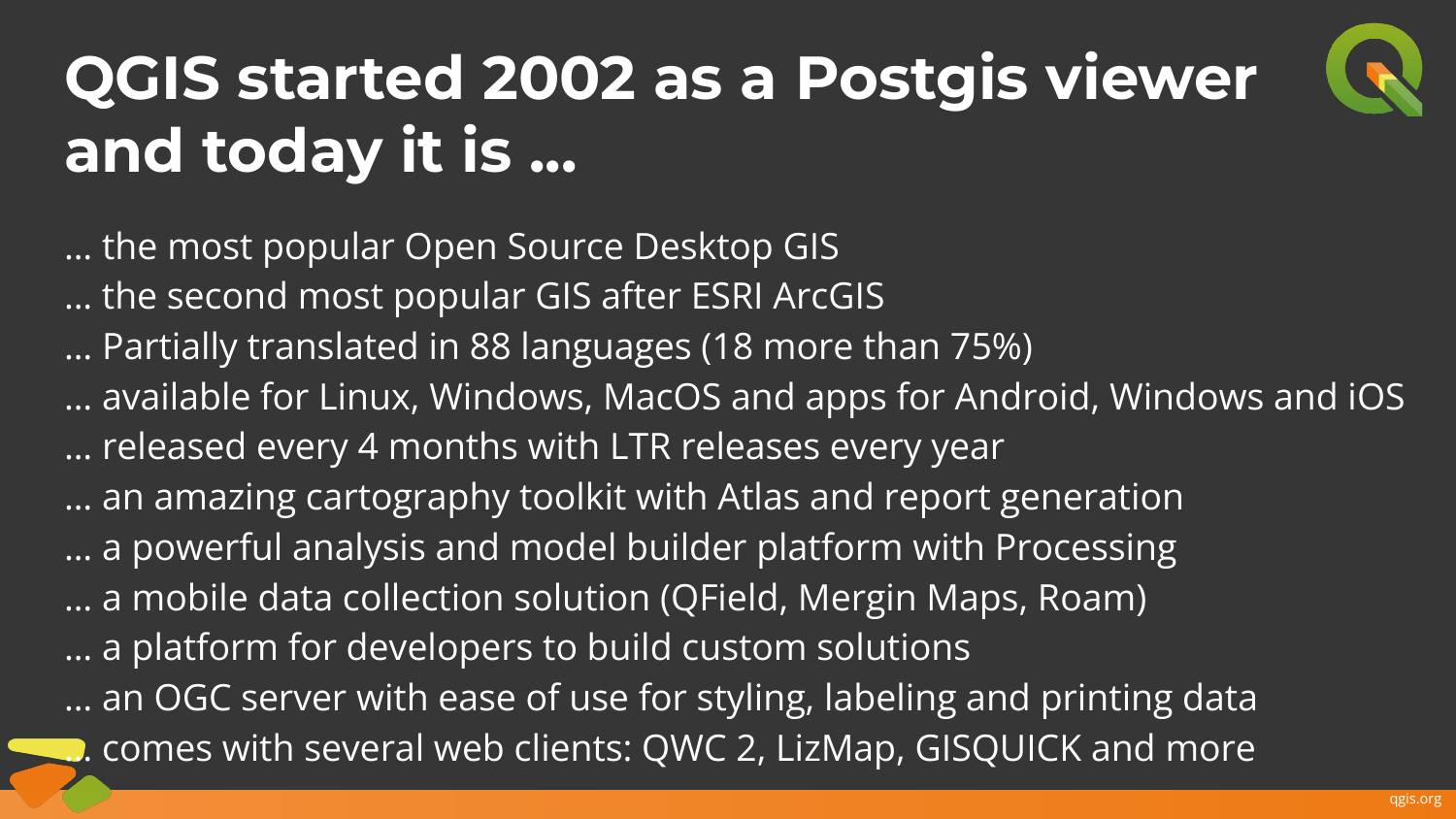

# QGIS started 2002 as a Postgis viewer and today it is ...
… the most popular Open Source Desktop GIS
... the second most popular GIS after ESRI ArcGIS
… Partially translated in 88 languages (18 more than 75%)
… available for Linux, Windows, MacOS and apps for Android, Windows and iOS
… released every 4 months with LTR releases every year
… an amazing cartography toolkit with Atlas and report generation
… a powerful analysis and model builder platform with Processing
… a mobile data collection solution (QField, Mergin Maps, Roam)
… a platform for developers to build custom solutions
… an OGC server with ease of use for styling, labeling and printing data
… comes with several web clients: QWC 2, LizMap, GISQUICK and more